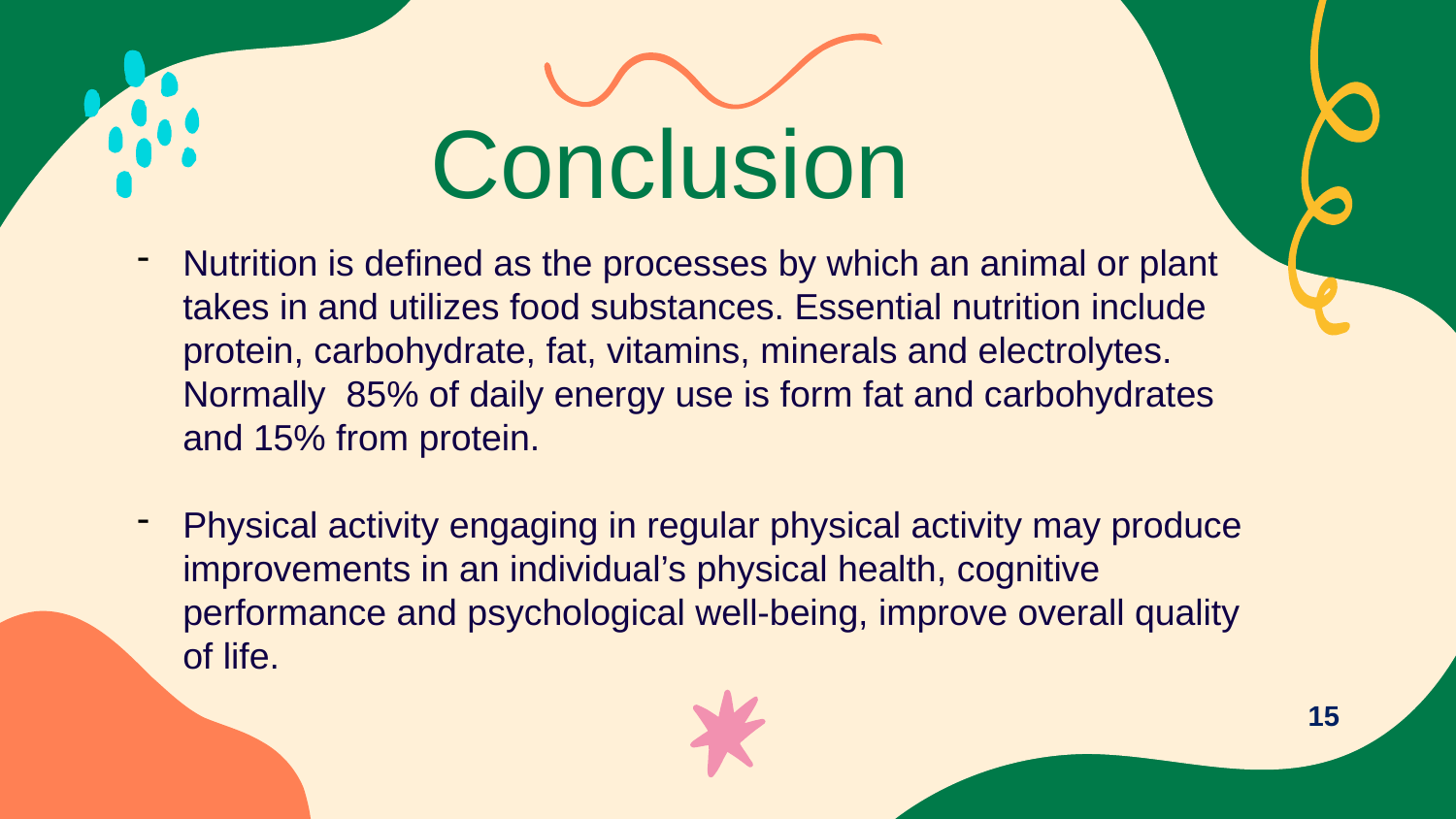

# Conclusion
Nutrition is defined as the processes by which an animal or plant takes in and utilizes food substances. Essential nutrition include protein, carbohydrate, fat, vitamins, minerals and electrolytes. Normally  85% of daily energy use is form fat and carbohydrates and 15% from protein.

Physical activity engaging in regular physical activity may produce improvements in an individual’s physical health, cognitive performance and psychological well-being, improve overall quality of life.
15